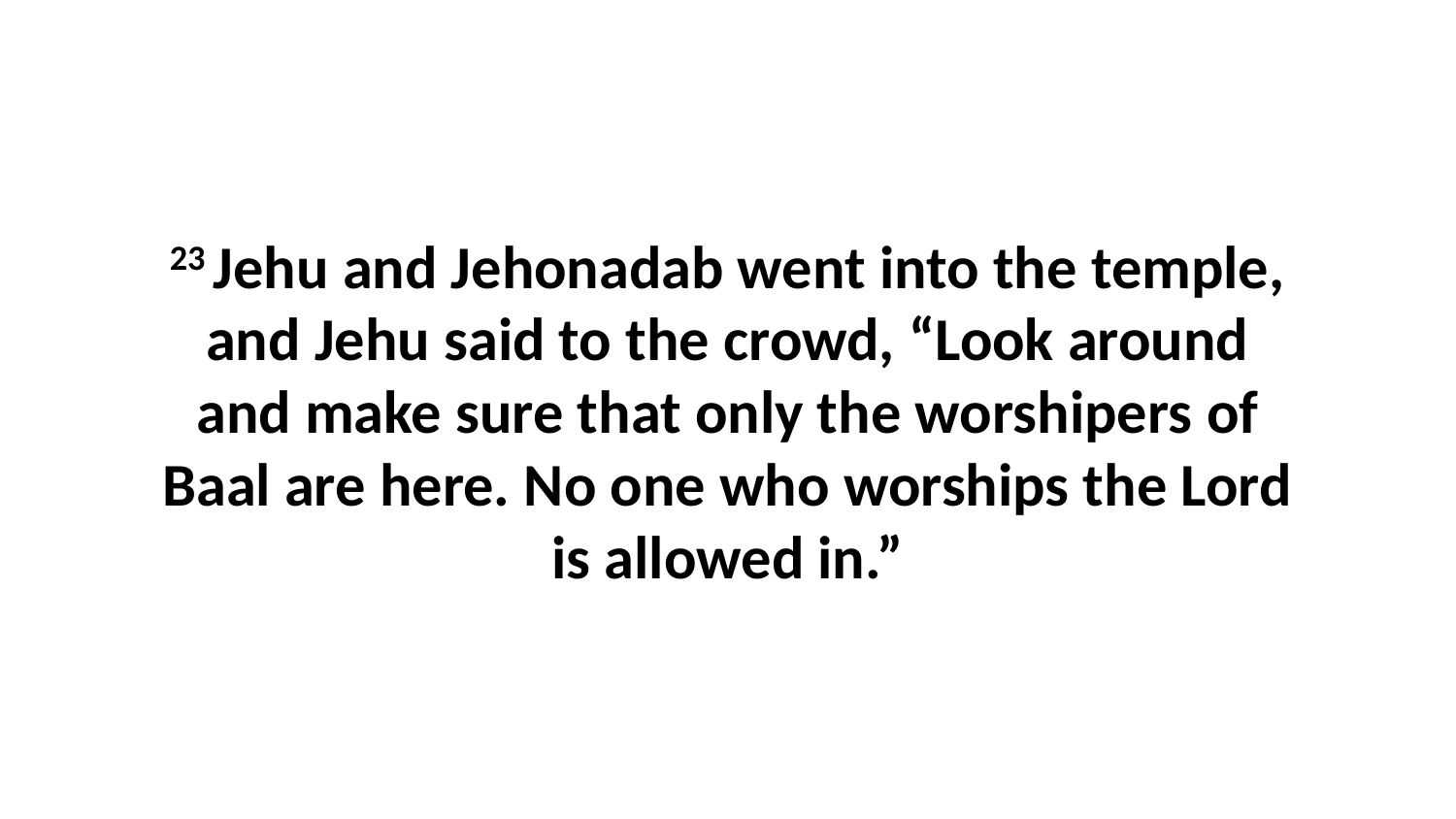

23 Jehu and Jehonadab went into the temple, and Jehu said to the crowd, “Look around and make sure that only the worshipers of Baal are here. No one who worships the Lord is allowed in.”